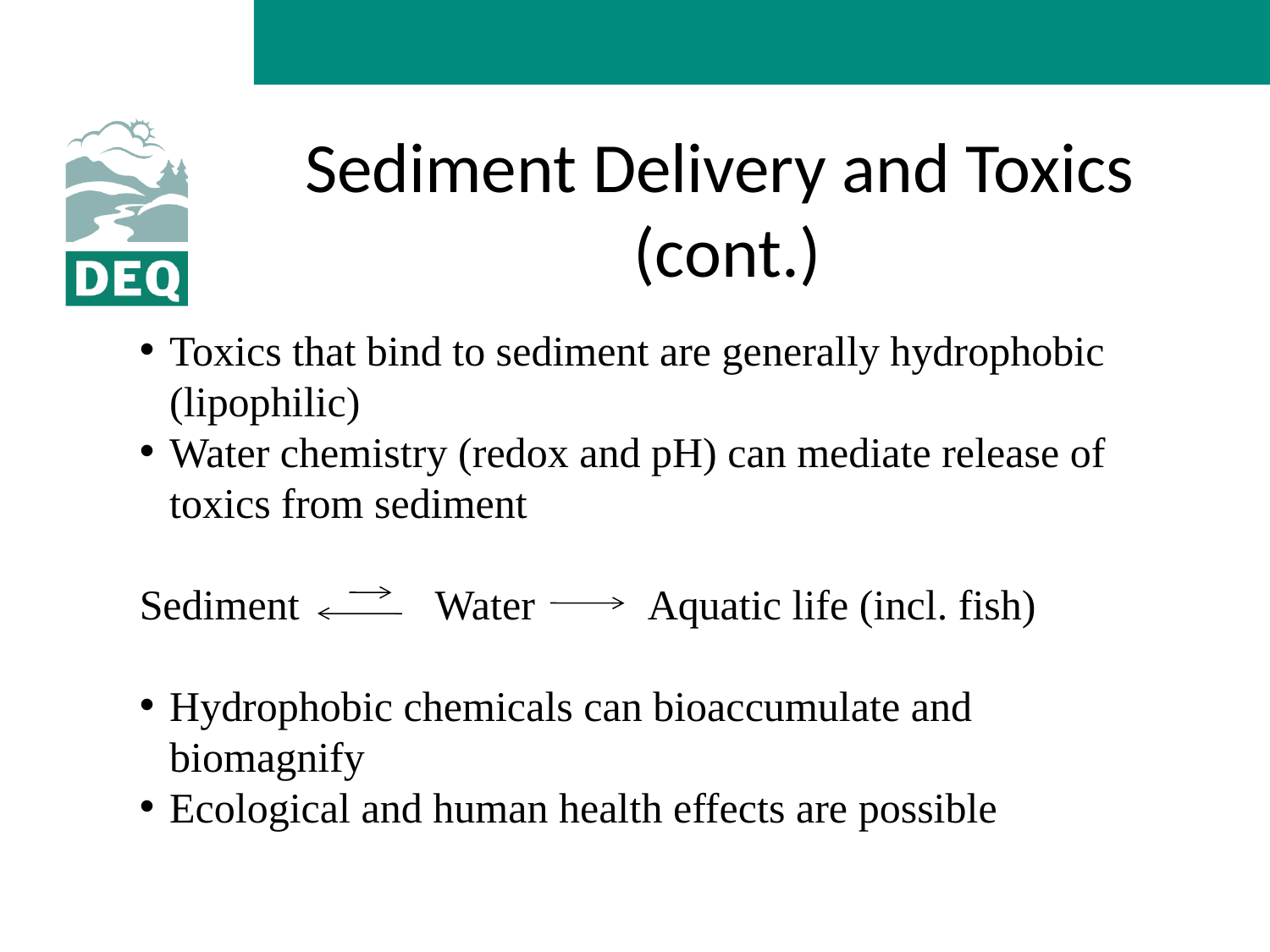

# Sediment Delivery and Toxics (cont.)
Toxics that bind to sediment are generally hydrophobic (lipophilic)
Water chemistry (redox and pH) can mediate release of toxics from sediment

Sediment 	    Water	Aquatic life (incl. fish)

Hydrophobic chemicals can bioaccumulate and biomagnify
Ecological and human health effects are possible